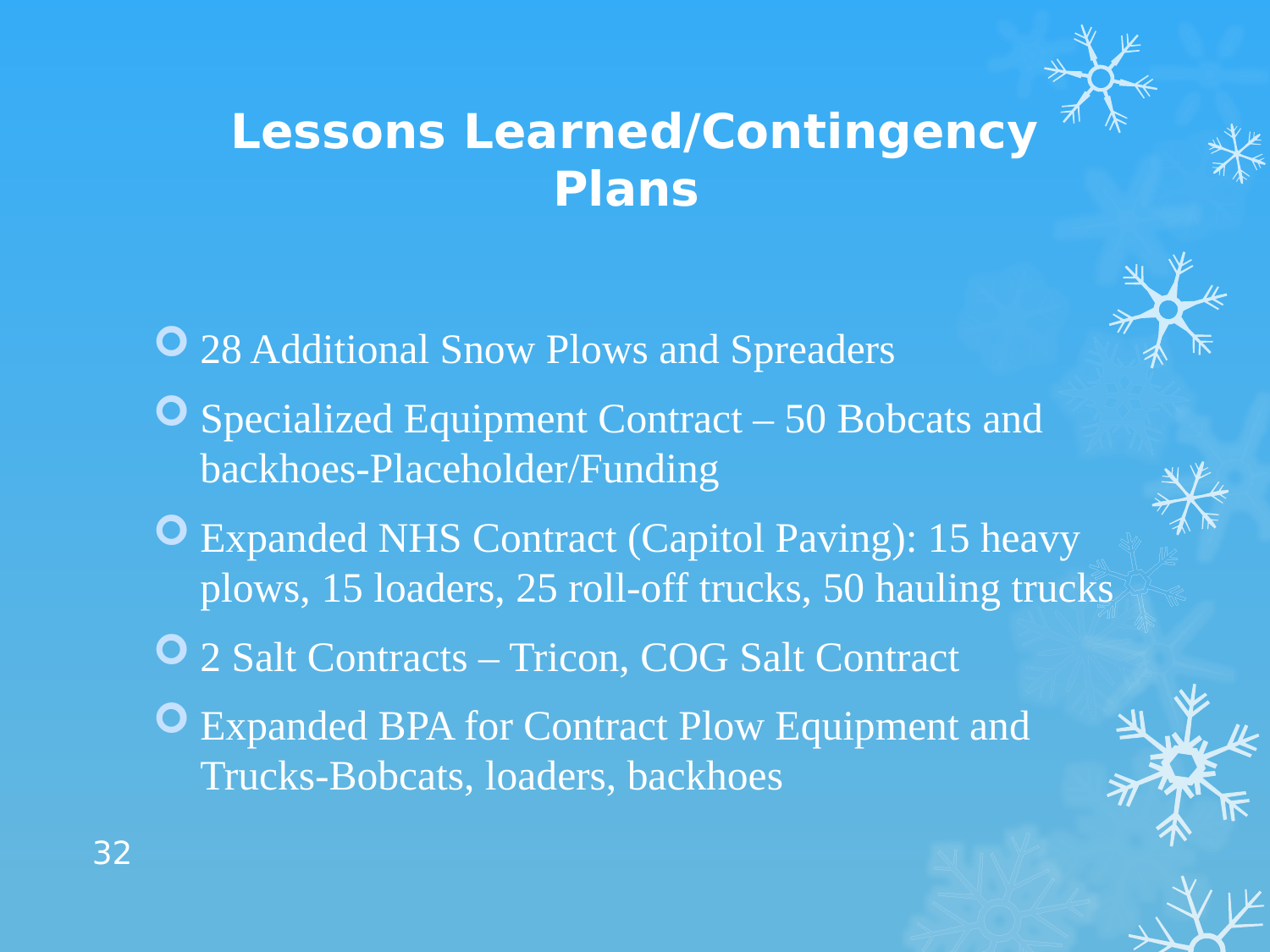

# Lessons Learned/Contingency Plans

28 Additional Snow Plows and Spreaders
Specialized Equipment Contract – 50 Bobcats and backhoes-Placeholder/Funding
Expanded NHS Contract (Capitol Paving): 15 heavy plows, 15 loaders, 25 roll-off trucks, 50 hauling trucks
2 Salt Contracts – Tricon, COG Salt Contract
Expanded BPA for Contract Plow Equipment and Trucks-Bobcats, loaders, backhoes
32